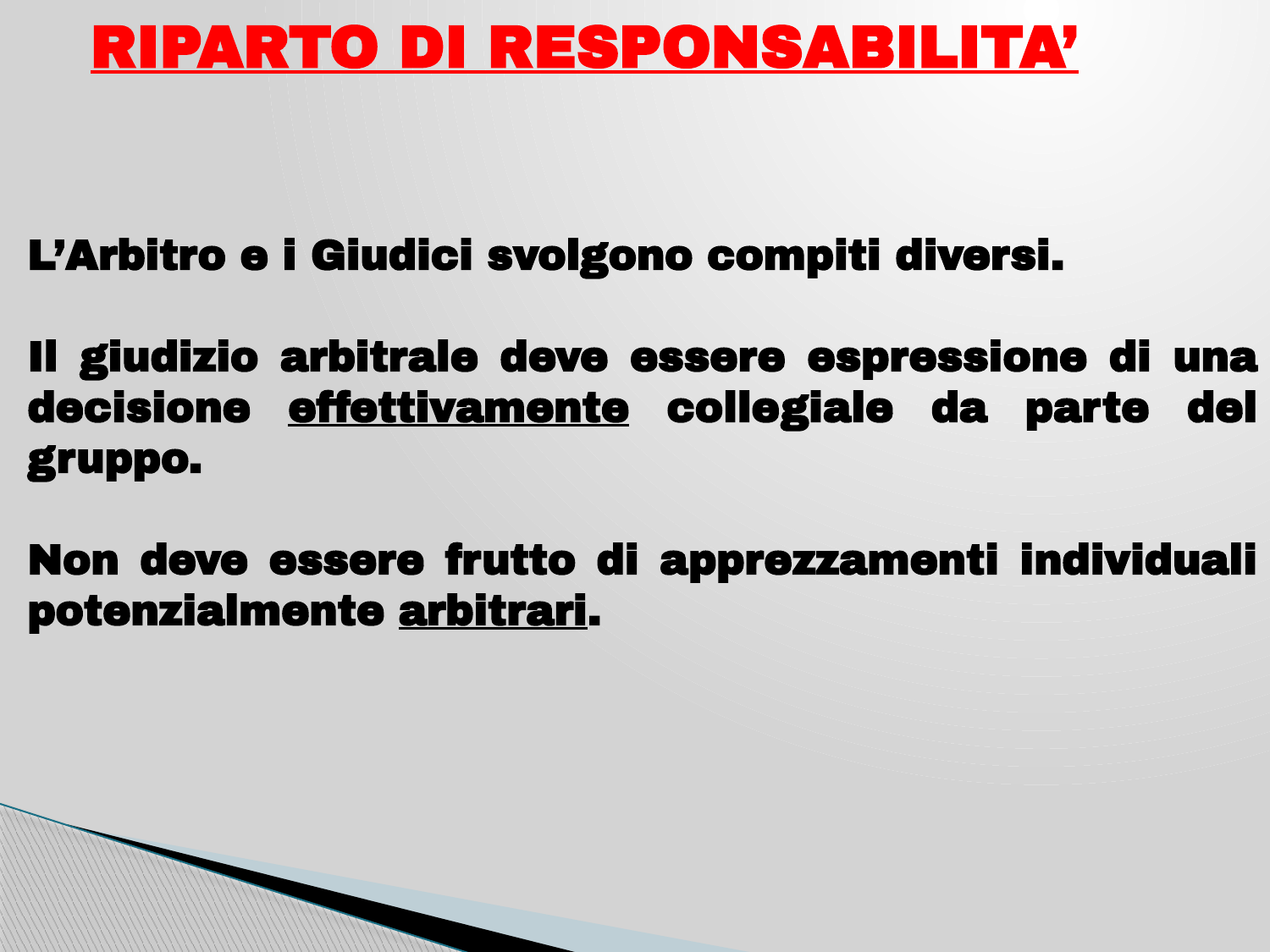

# RIPARTO DI RESPONSABILITA’

L’Arbitro e i Giudici svolgono compiti diversi.

Il giudizio arbitrale deve essere espressione di una decisione effettivamente collegiale da parte del gruppo.

Non deve essere frutto di apprezzamenti individuali potenzialmente arbitrari.